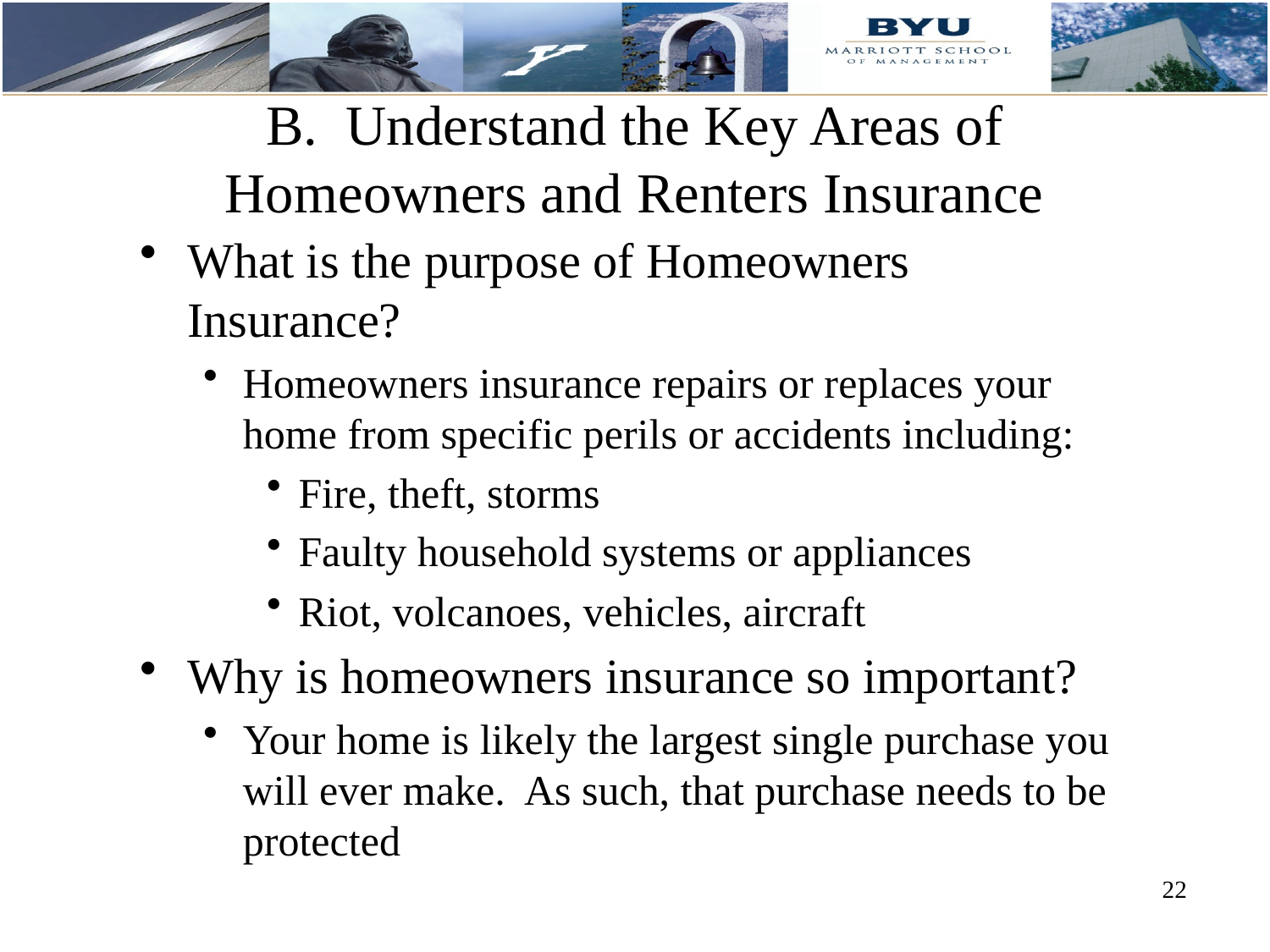

# B.  Understand the Key Areas of Homeowners and Renters Insurance
What is the purpose of Homeowners Insurance?
Homeowners insurance repairs or replaces your home from specific perils or accidents including:
Fire, theft, storms
Faulty household systems or appliances
Riot, volcanoes, vehicles, aircraft
Why is homeowners insurance so important?
Your home is likely the largest single purchase you will ever make.  As such, that purchase needs to be protected